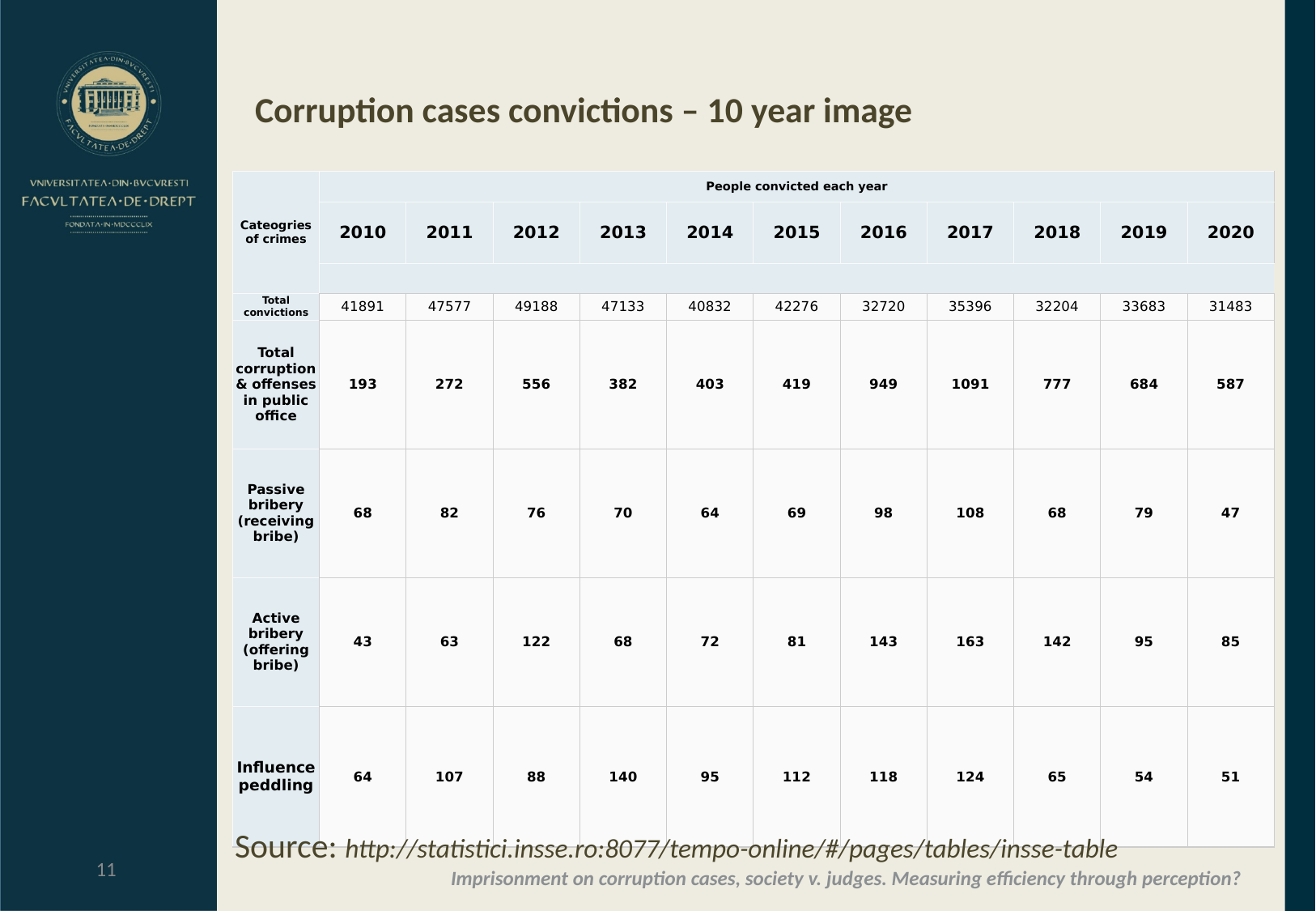

Corruption cases convictions – 10 year image

| Cateogries of crimes | People convicted each year |  |  |  |  |  |  |  |  |  |  |
| --- | --- | --- | --- | --- | --- | --- | --- | --- | --- | --- | --- |
|  | 2010 | 2011 | 2012 | 2013 | 2014 | 2015 | 2016 | 2017 | 2018 | 2019 | 2020 |
|  |  |  |  |  |  |  |  |  |  |  |  |
| Total convictions | 41891 | 47577 | 49188 | 47133 | 40832 | 42276 | 32720 | 35396 | 32204 | 33683 | 31483 |
| Total corruption & offenses in public office | 193 | 272 | 556 | 382 | 403 | 419 | 949 | 1091 | 777 | 684 | 587 |
| Passive bribery (receiving bribe) | 68 | 82 | 76 | 70 | 64 | 69 | 98 | 108 | 68 | 79 | 47 |
| Active bribery (offering bribe) | 43 | 63 | 122 | 68 | 72 | 81 | 143 | 163 | 142 | 95 | 85 |
| Influence peddling | 64 | 107 | 88 | 140 | 95 | 112 | 118 | 124 | 65 | 54 | 51 |
Source: http://statistici.insse.ro:8077/tempo-online/#/pages/tables/insse-table
11
Imprisonment on corruption cases, society v. judges. Measuring efficiency through perception?